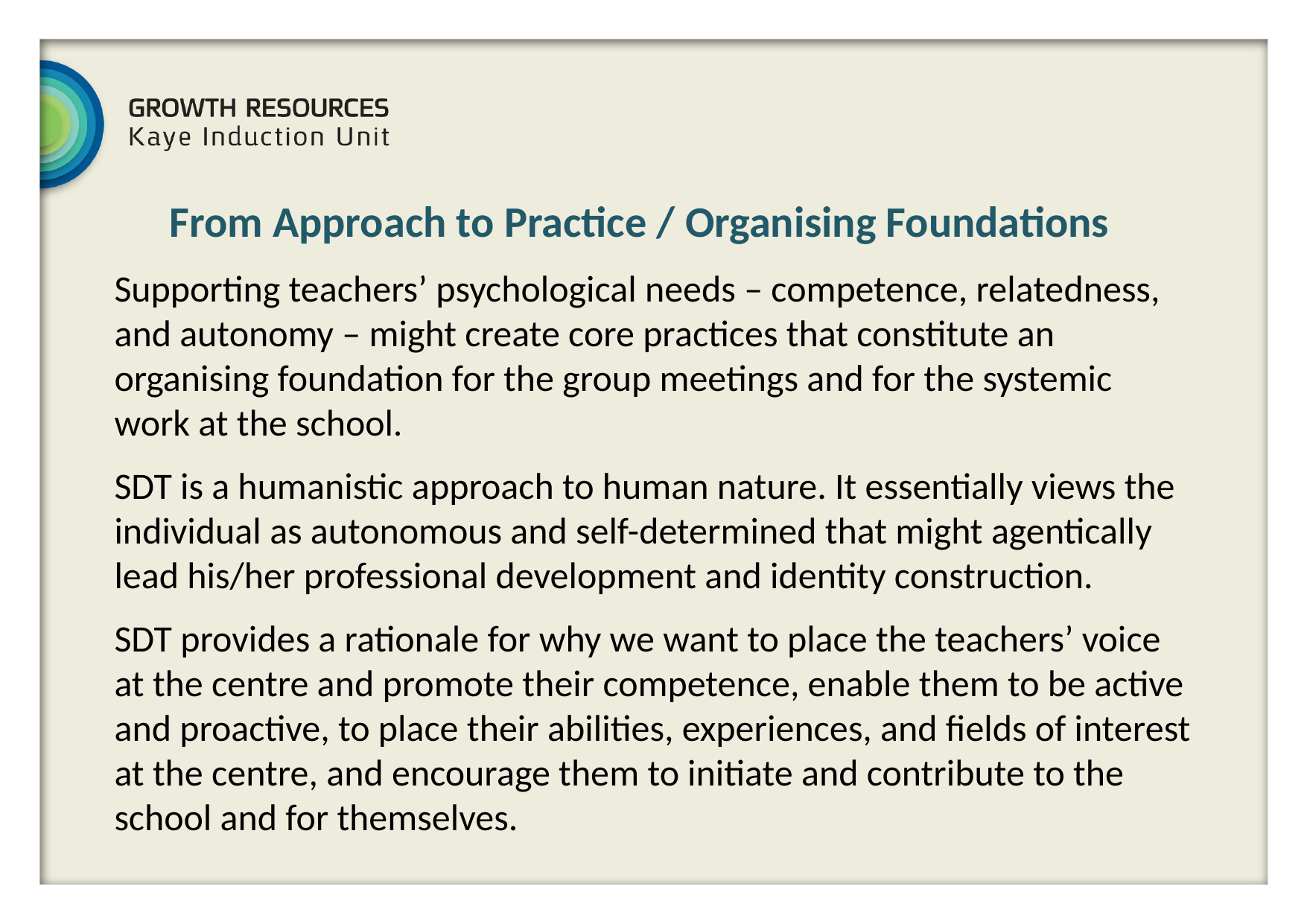

From Approach to Practice / Organising Foundations
Supporting teachers’ psychological needs – competence, relatedness, and autonomy – might create core practices that constitute an organising foundation for the group meetings and for the systemic work at the school.
SDT is a humanistic approach to human nature. It essentially views the individual as autonomous and self-determined that might agentically lead his/her professional development and identity construction.
SDT provides a rationale for why we want to place the teachers’ voice at the centre and promote their competence, enable them to be active and proactive, to place their abilities, experiences, and fields of interest at the centre, and encourage them to initiate and contribute to the school and for themselves.